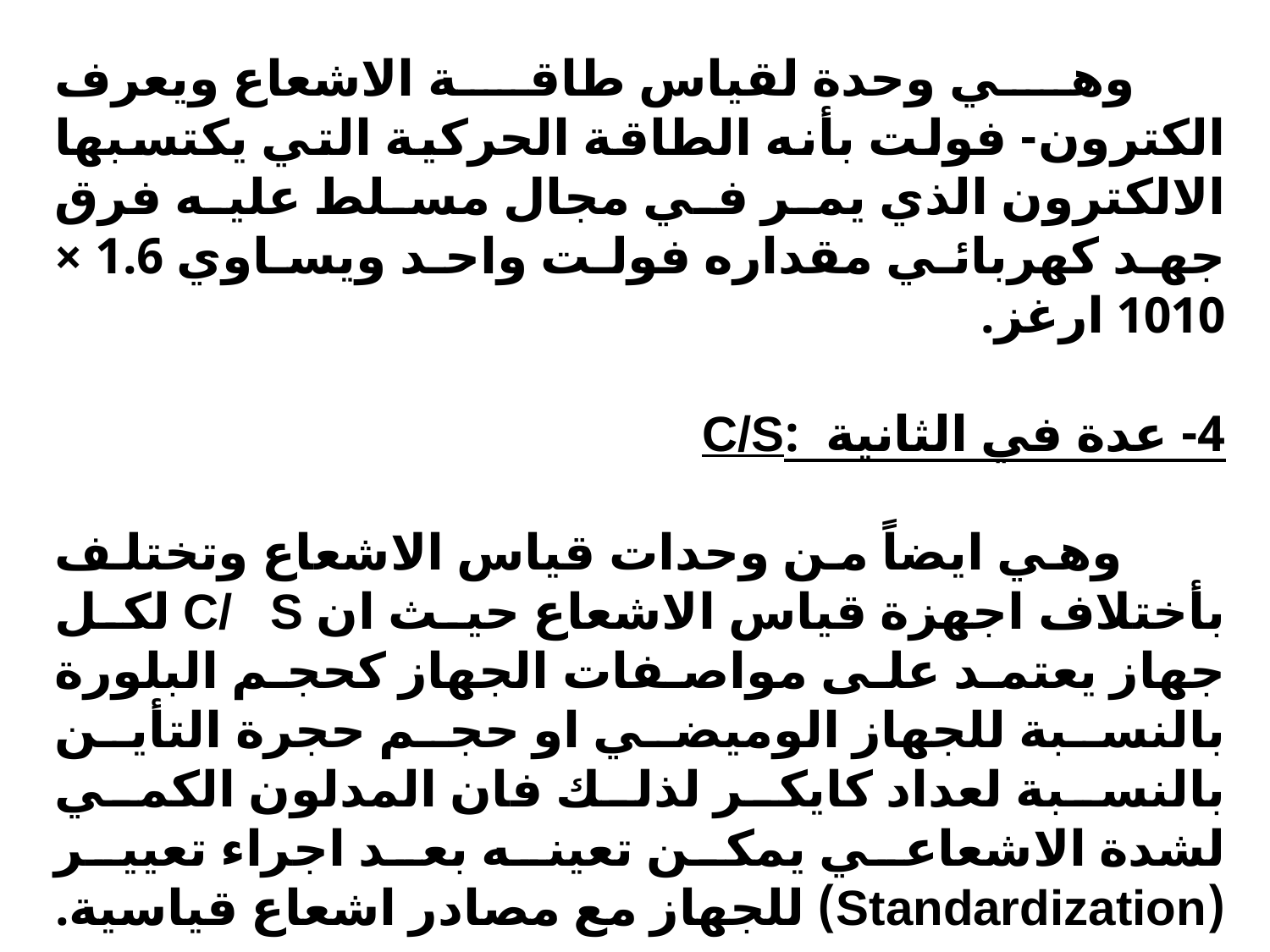

3- الكترون فولت (EV)

       وهي وحدة لقياس طاقة الاشعاع ويعرف الكترون- فولت بأنه الطاقة الحركية التي يكتسبها الالكترون الذي يمر في مجال مسلط عليه فرق جهد كهربائي مقداره فولت واحد ويساوي 1.6 × 1010 ارغز.

4- عدة في الثانية  :C/S

        وهي ايضاً من وحدات قياس الاشعاع وتختلف بأختلاف اجهزة قياس الاشعاع حيث ان C/ S لكل جهاز يعتمد على مواصفات الجهاز كحجم البلورة بالنسبة للجهاز الوميضي او حجم حجرة التأين بالنسبة لعداد كايكر لذلك فان المدلون الكمي لشدة الاشعاعي يمكن تعينه بعد اجراء تعيير (Standardization) للجهاز مع مصادر اشعاع قياسية.